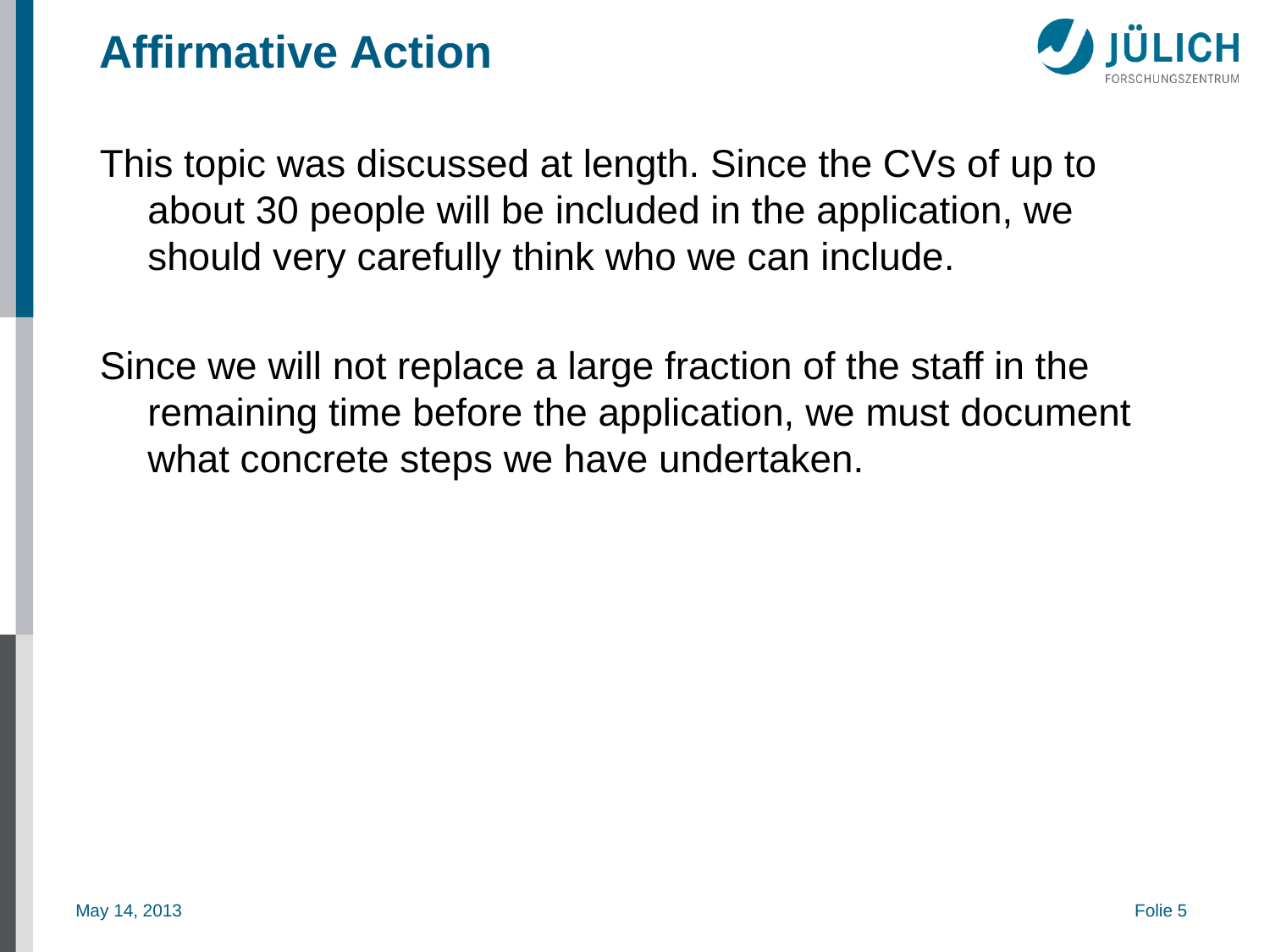

# Affirmative Action
This topic was discussed at length. Since the CVs of up to about 30 people will be included in the application, we should very carefully think who we can include.

Since we will not replace a large fraction of the staff in the remaining time before the application, we must document what concrete steps we have undertaken.